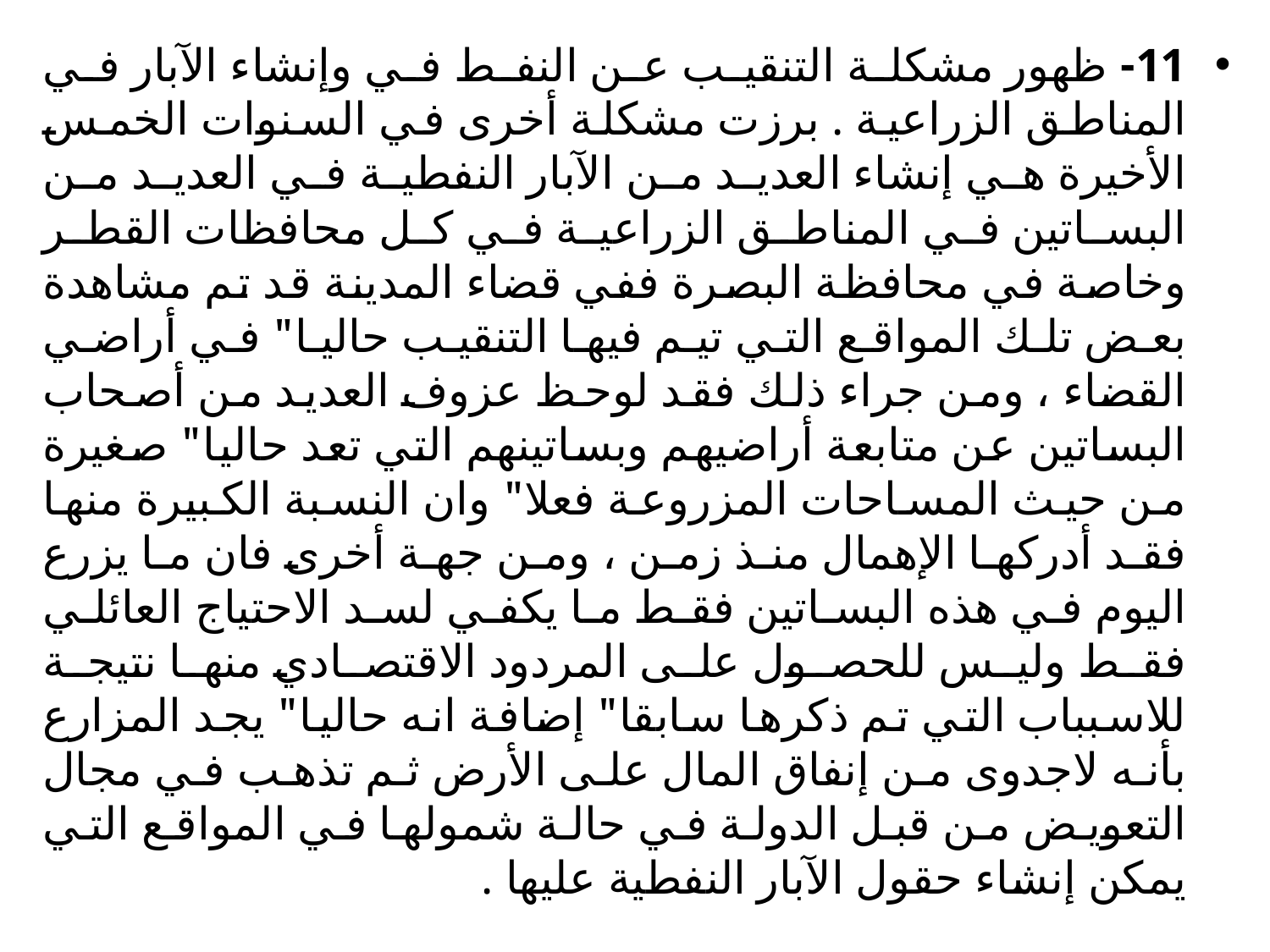

11- ظهور مشكلة التنقيب عن النفط في وإنشاء الآبار في المناطق الزراعية . برزت مشكلة أخرى في السنوات الخمس الأخيرة هي إنشاء العديد من الآبار النفطية في العديد من البساتين في المناطق الزراعية في كل محافظات القطر وخاصة في محافظة البصرة ففي قضاء المدينة قد تم مشاهدة بعض تلك المواقع التي تيم فيها التنقيب حاليا" في أراضي القضاء ، ومن جراء ذلك فقد لوحظ عزوف العديد من أصحاب البساتين عن متابعة أراضيهم وبساتينهم التي تعد حاليا" صغيرة من حيث المساحات المزروعة فعلا" وان النسبة الكبيرة منها فقد أدركها الإهمال منذ زمن ، ومن جهة أخرى فان ما يزرع اليوم في هذه البساتين فقط ما يكفي لسد الاحتياج العائلي فقط وليس للحصول على المردود الاقتصادي منها نتيجة للاسبباب التي تم ذكرها سابقا" إضافة انه حاليا" يجد المزارع بأنه لاجدوى من إنفاق المال على الأرض ثم تذهب في مجال التعويض من قبل الدولة في حالة شمولها في المواقع التي يمكن إنشاء حقول الآبار النفطية عليها .